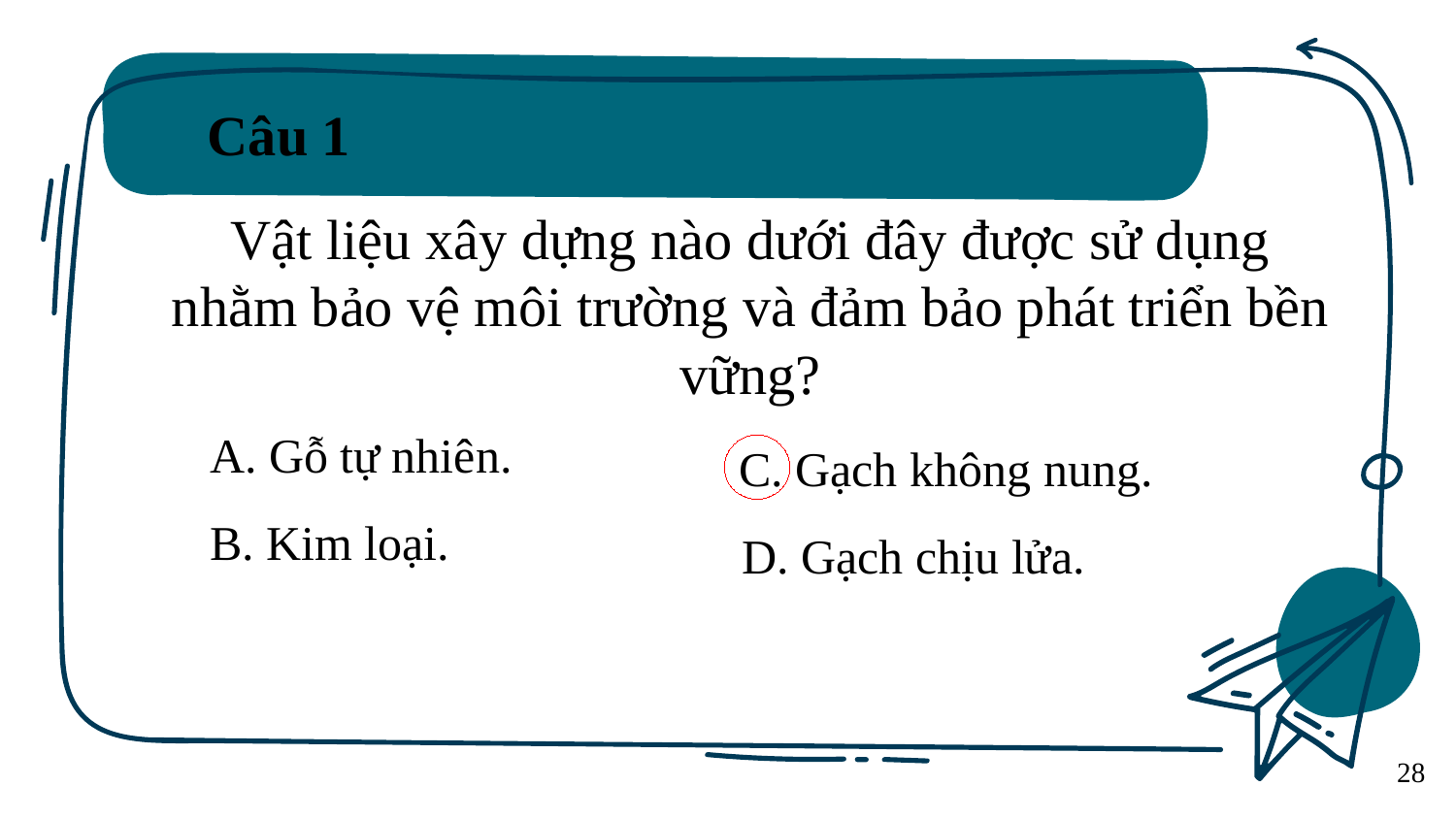

Câu 1
# Vật liệu xây dựng nào dưới đây được sử dụng nhằm bảo vệ môi trường và đảm bảo phát triển bền vững?
A. Gỗ tự nhiên.
C. Gạch không nung.

B. Kim loại.
D. Gạch chịu lửa.

28